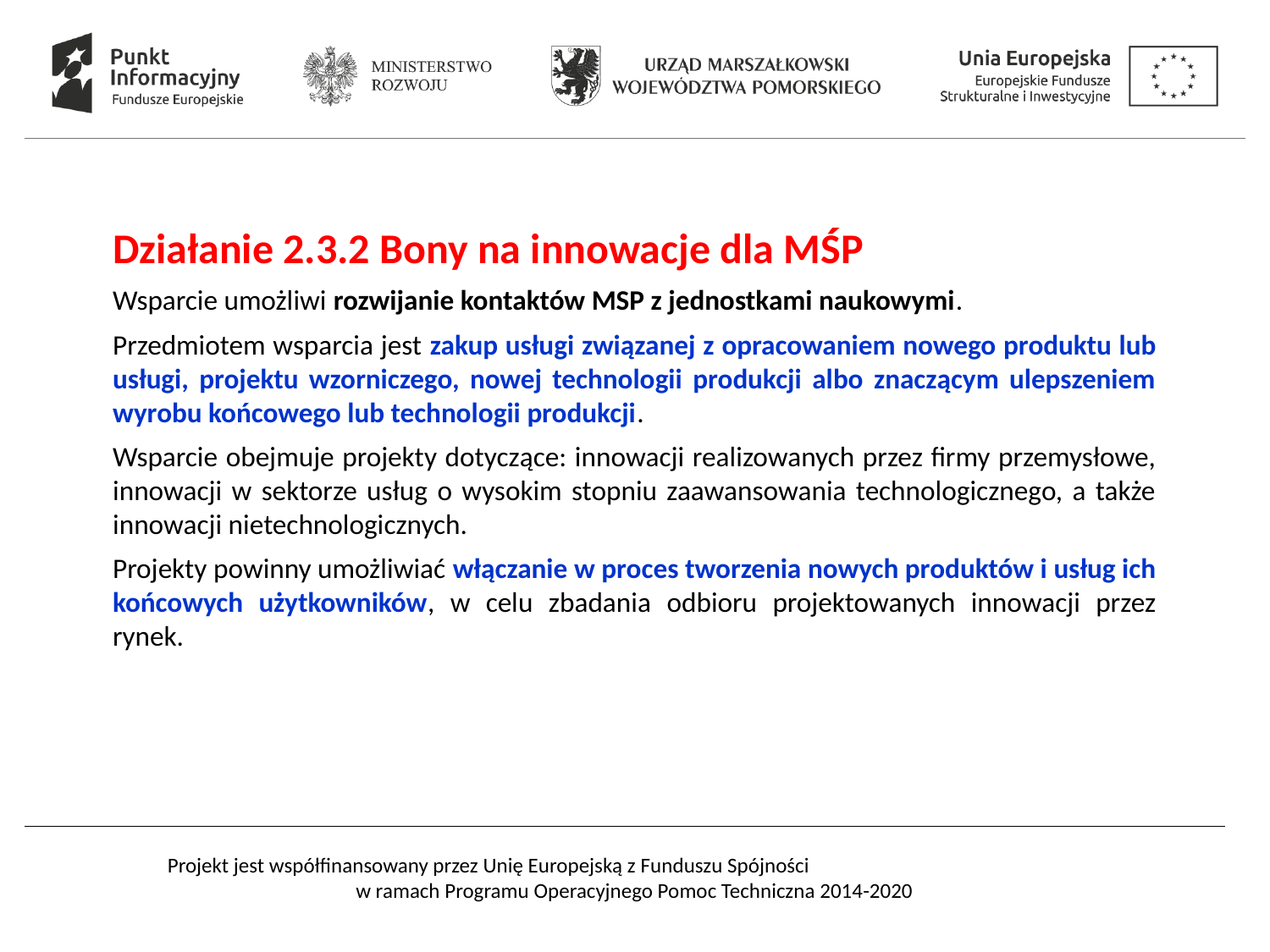

Działanie 2.3.2 Bony na innowacje dla MŚP
Wsparcie umożliwi rozwijanie kontaktów MSP z jednostkami naukowymi.
Przedmiotem wsparcia jest zakup usługi związanej z opracowaniem nowego produktu lub usługi, projektu wzorniczego, nowej technologii produkcji albo znaczącym ulepszeniem wyrobu końcowego lub technologii produkcji.
Wsparcie obejmuje projekty dotyczące: innowacji realizowanych przez firmy przemysłowe, innowacji w sektorze usług o wysokim stopniu zaawansowania technologicznego, a także innowacji nietechnologicznych.
Projekty powinny umożliwiać włączanie w proces tworzenia nowych produktów i usług ich końcowych użytkowników, w celu zbadania odbioru projektowanych innowacji przez rynek.